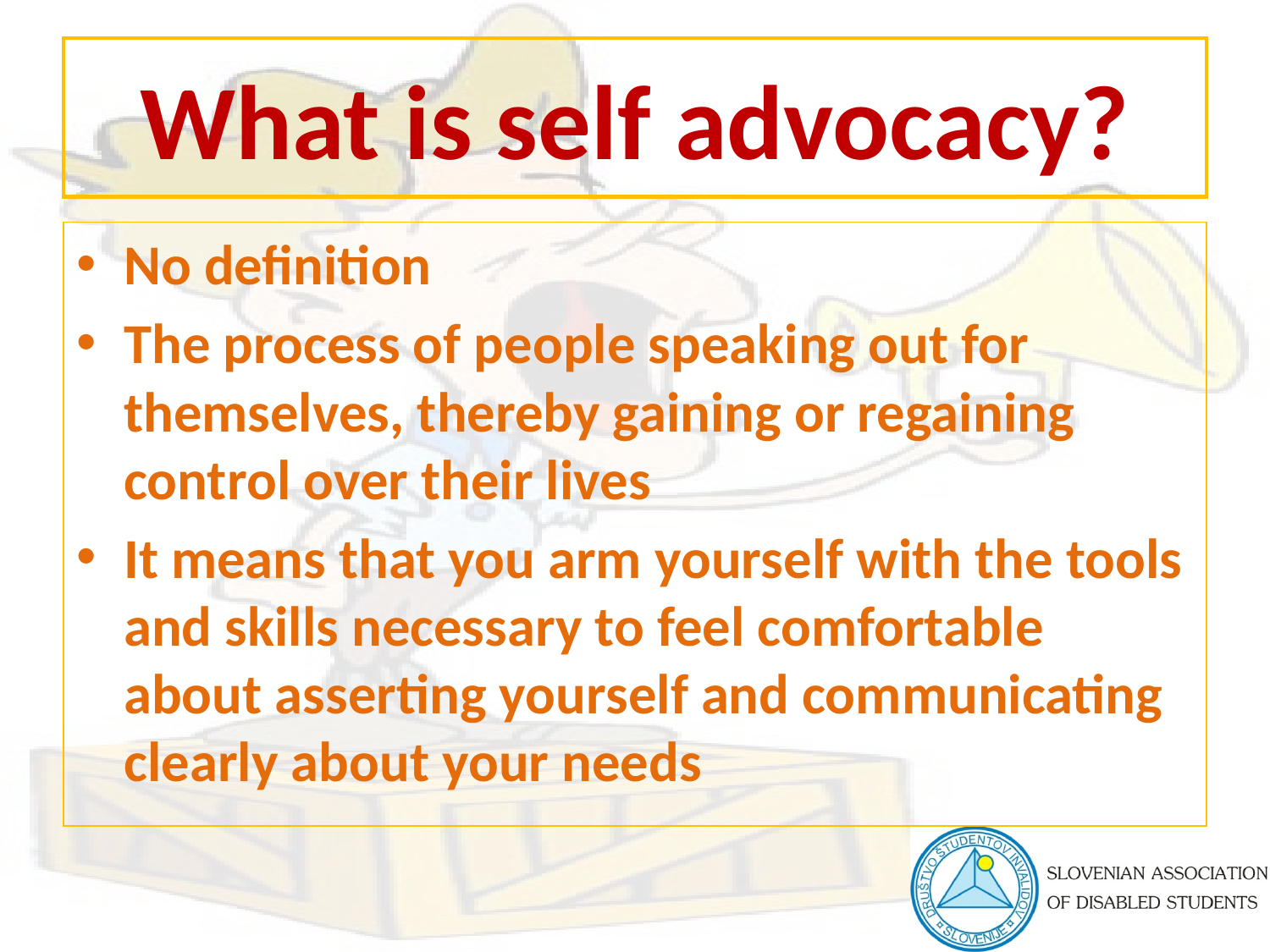

# What is self advocacy?
No definition
The process of people speaking out for themselves, thereby gaining or regaining control over their lives
It means that you arm yourself with the tools and skills necessary to feel comfortable about asserting yourself and communicating clearly about your needs